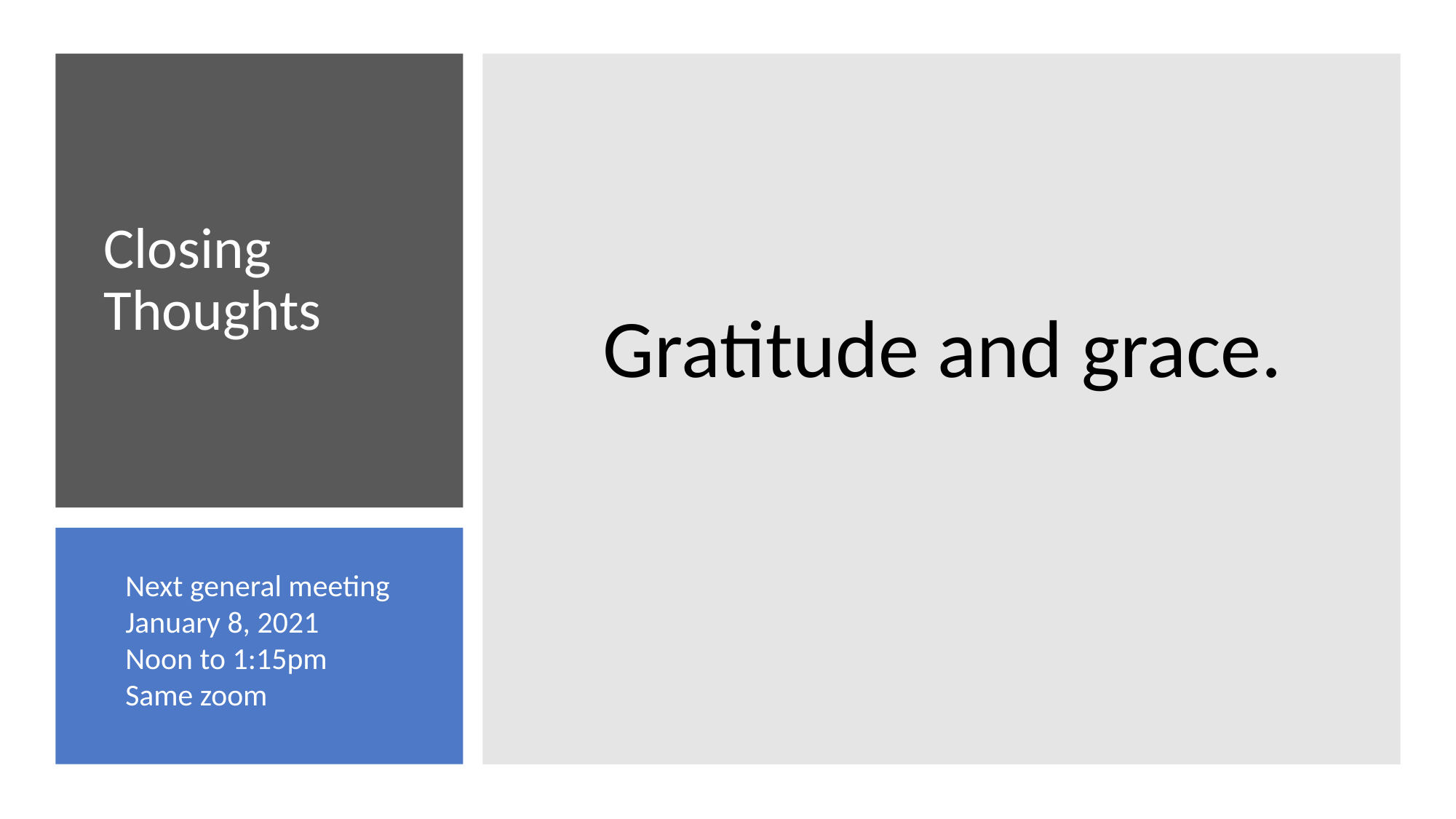

Gratitude and grace.

# Closing Thoughts

Next general meeting
January 8, 2021
Noon to 1:15pm
Same zoom